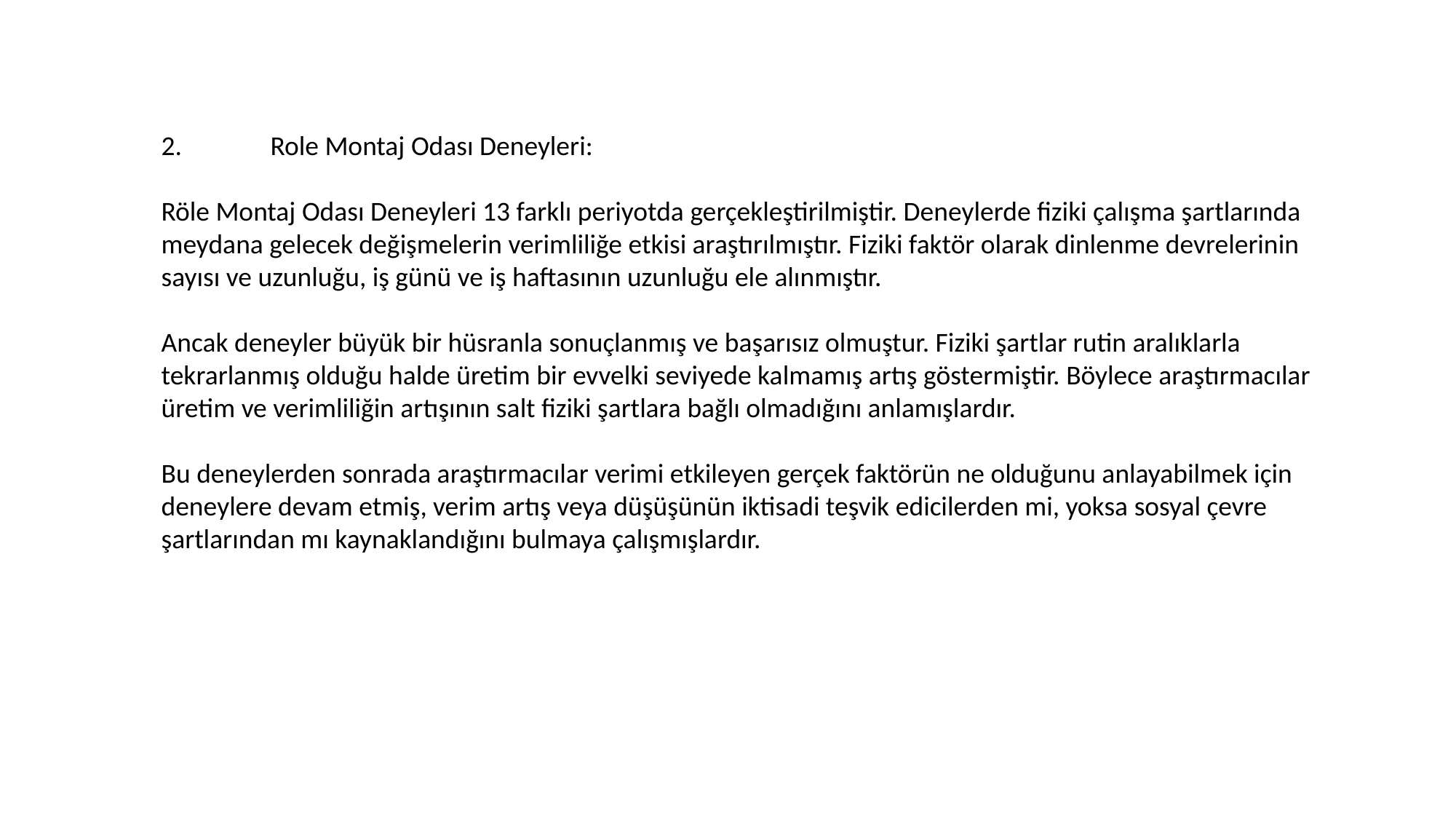

2.	Role Montaj Odası Deneyleri:

Röle Montaj Odası Deneyleri 13 farklı periyotda gerçekleştirilmiştir. Deneylerde fiziki çalışma şartlarında meydana gelecek değişmelerin verimliliğe etkisi araştırılmıştır. Fiziki faktör olarak dinlenme devrelerinin sayısı ve uzunluğu, iş günü ve iş haftasının uzunluğu ele alınmıştır.

Ancak deneyler büyük bir hüsranla sonuçlanmış ve başarısız olmuştur. Fiziki şartlar rutin aralıklarla tekrarlanmış olduğu halde üretim bir evvelki seviyede kalmamış artış göstermiştir. Böylece araştırmacılar üretim ve verimliliğin artışının salt fiziki şartlara bağlı olmadığını anlamışlardır.

Bu deneylerden sonrada araştırmacılar verimi etkileyen gerçek faktörün ne olduğunu anlayabilmek için deneylere devam etmiş, verim artış veya düşüşünün iktisadi teşvik edicilerden mi, yoksa sosyal çevre şartlarından mı kaynaklandığını bulmaya çalışmışlardır.